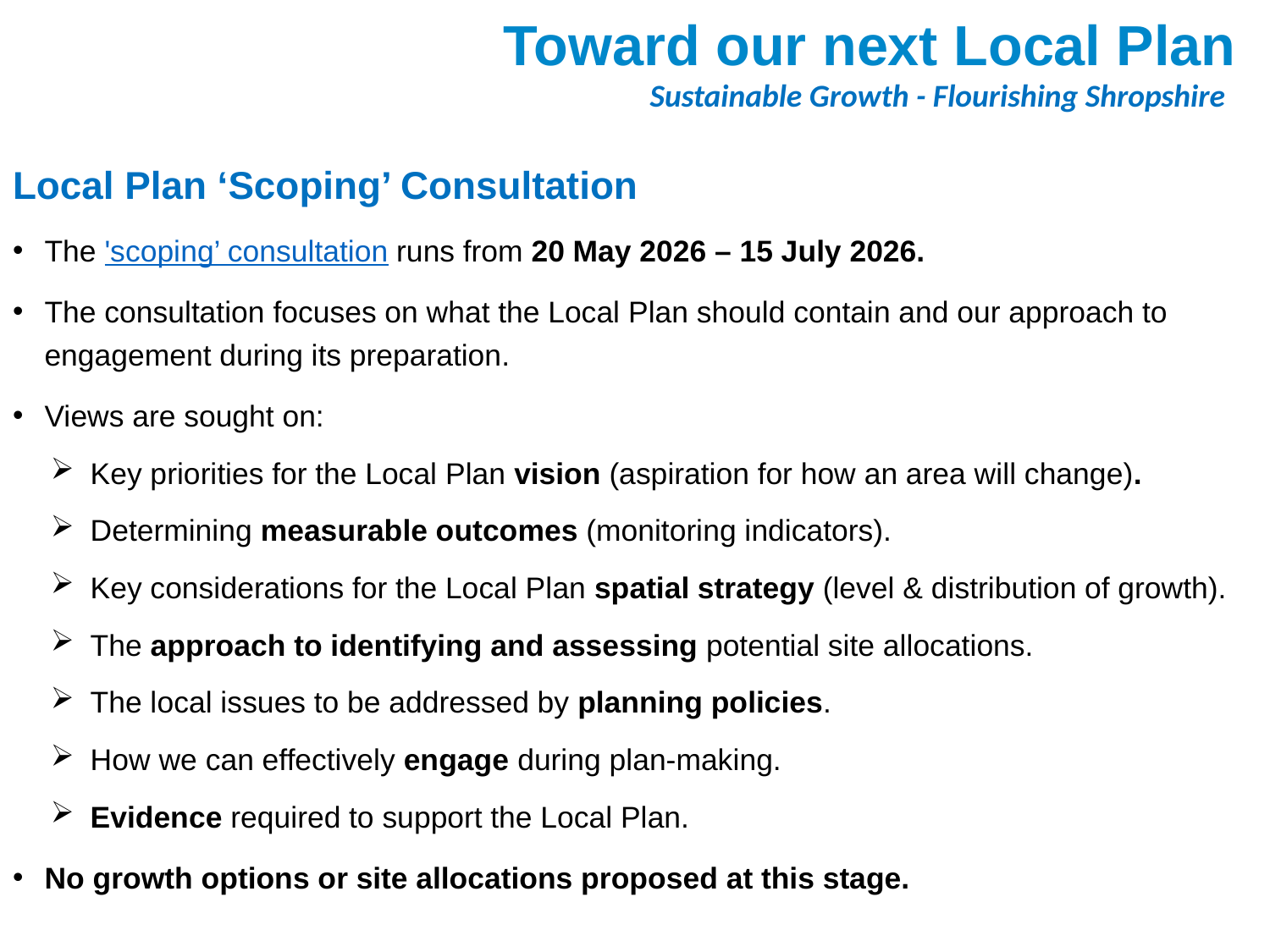

# Toward our next Local Plan
Sustainable Growth - Flourishing Shropshire
Local Plan ‘Scoping’ Consultation
The 'scoping’ consultation runs from 20 May 2026 – 15 July 2026.
The consultation focuses on what the Local Plan should contain and our approach to engagement during its preparation.
Views are sought on:
Key priorities for the Local Plan vision (aspiration for how an area will change).
Determining measurable outcomes (monitoring indicators).
Key considerations for the Local Plan spatial strategy (level & distribution of growth).
The approach to identifying and assessing potential site allocations.
The local issues to be addressed by planning policies.
How we can effectively engage during plan-making.
Evidence required to support the Local Plan.
No growth options or site allocations proposed at this stage.